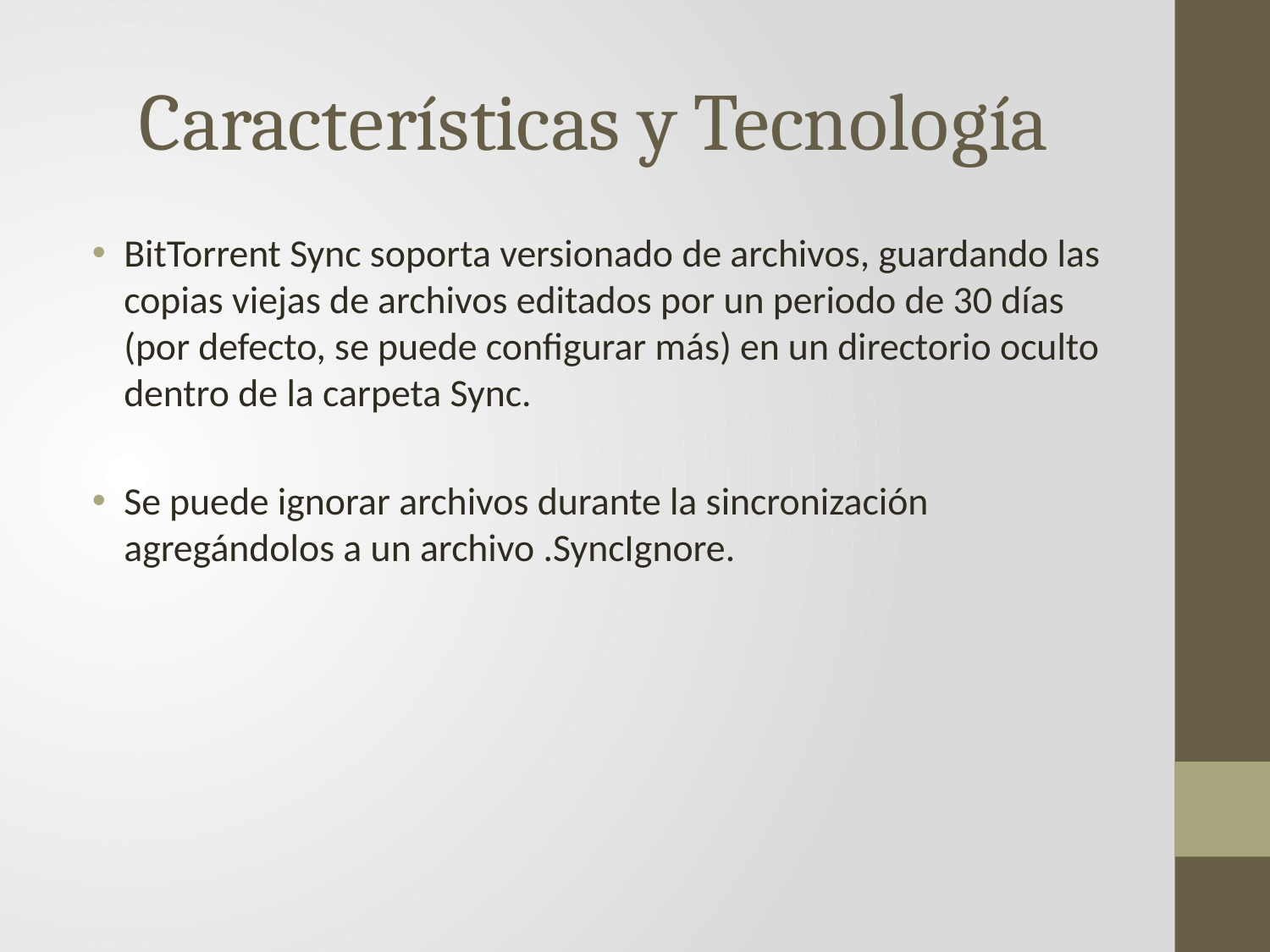

# Características y Tecnología
BitTorrent Sync soporta versionado de archivos, guardando las copias viejas de archivos editados por un periodo de 30 días (por defecto, se puede configurar más) en un directorio oculto dentro de la carpeta Sync.

Se puede ignorar archivos durante la sincronización agregándolos a un archivo .SyncIgnore.